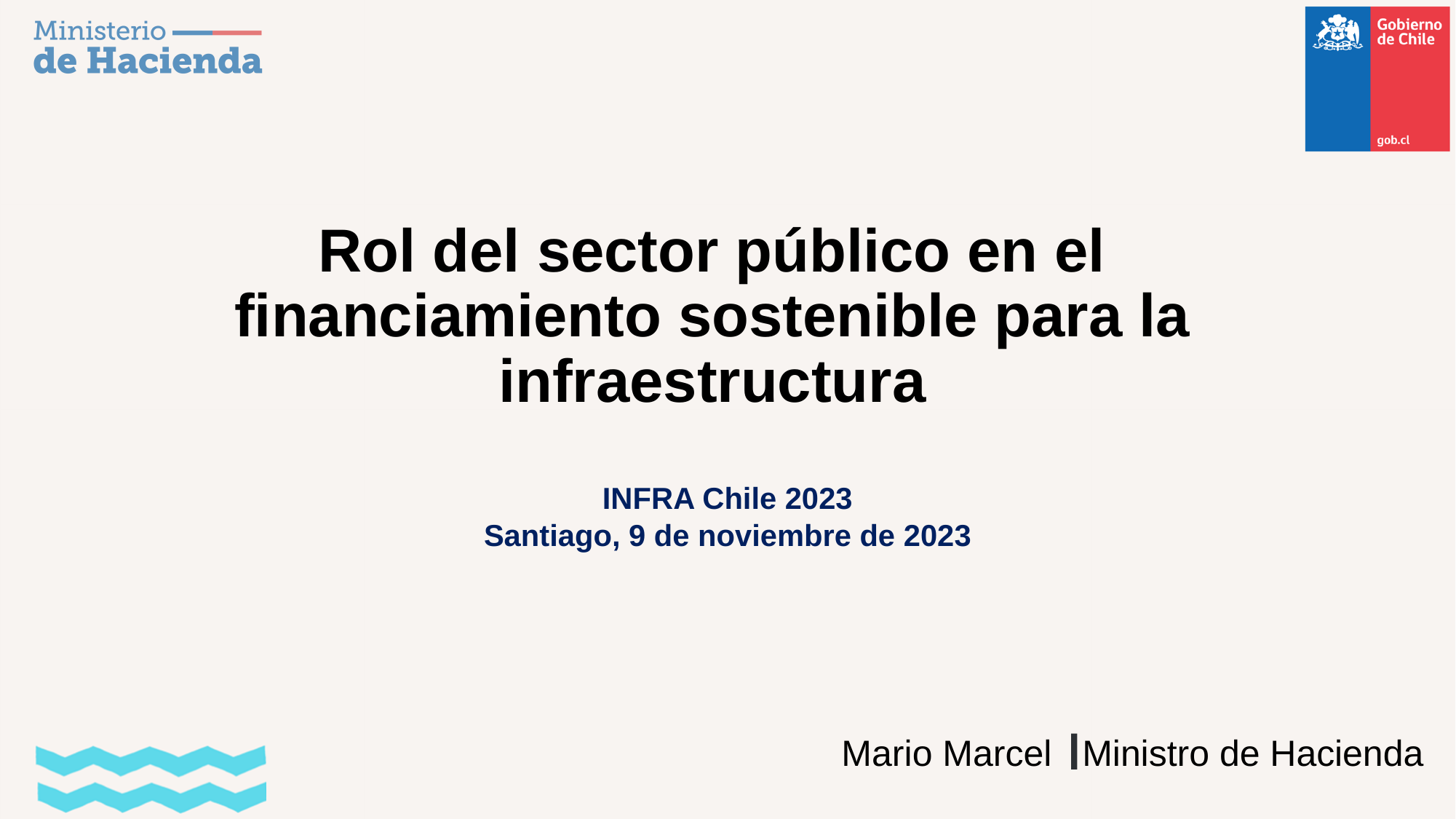

# Rol del sector público en el financiamiento sostenible para la infraestructura

INFRA Chile 2023
Santiago, 9 de noviembre de 2023

Mario Marcel   Ministro de Hacienda